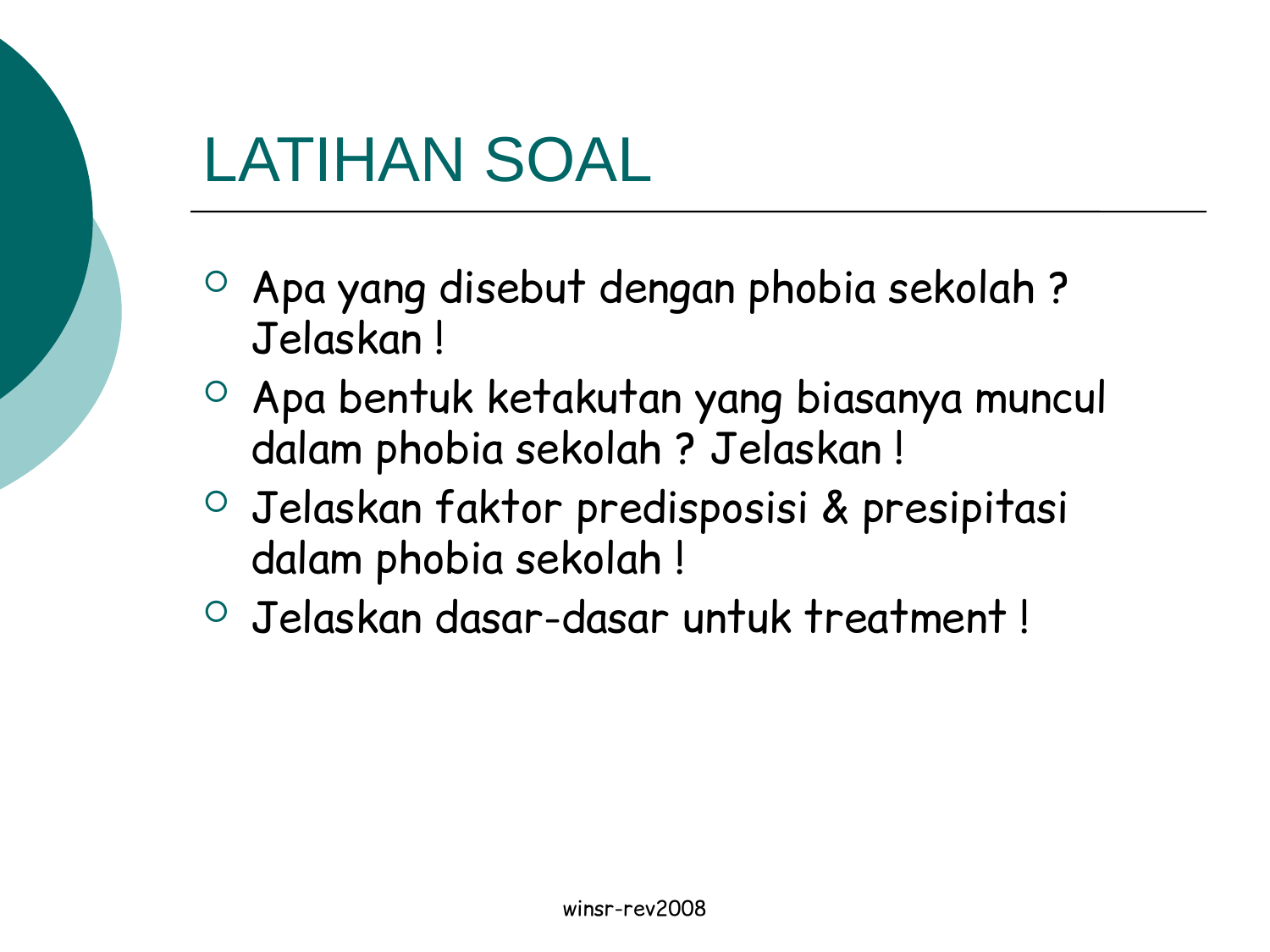

# LATIHAN SOAL
Apa yang disebut dengan phobia sekolah ? Jelaskan !
Apa bentuk ketakutan yang biasanya muncul dalam phobia sekolah ? Jelaskan !
Jelaskan faktor predisposisi & presipitasi dalam phobia sekolah !
Jelaskan dasar-dasar untuk treatment !
winsr-rev2008